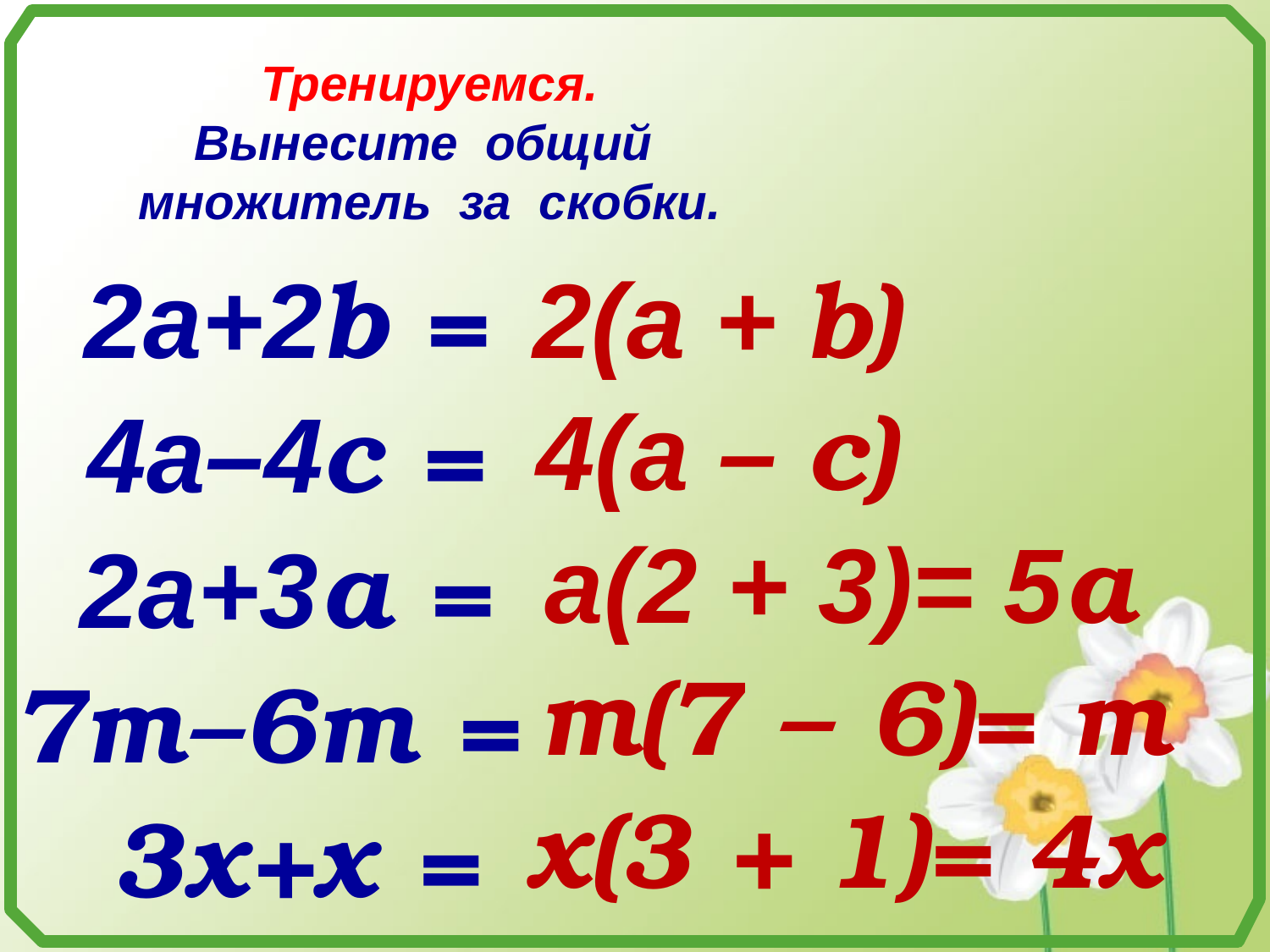

Тренируемся.
Вынесите  общий  множитель  за  скобки.
2а+2b =
2(а + b)
4(а – c)
4а–4c =
а(2 + 3)= 5a
2а+3a =
m(7 – 6)= m
7m–6m =
x(3 + 1)= 4x
3x+x =